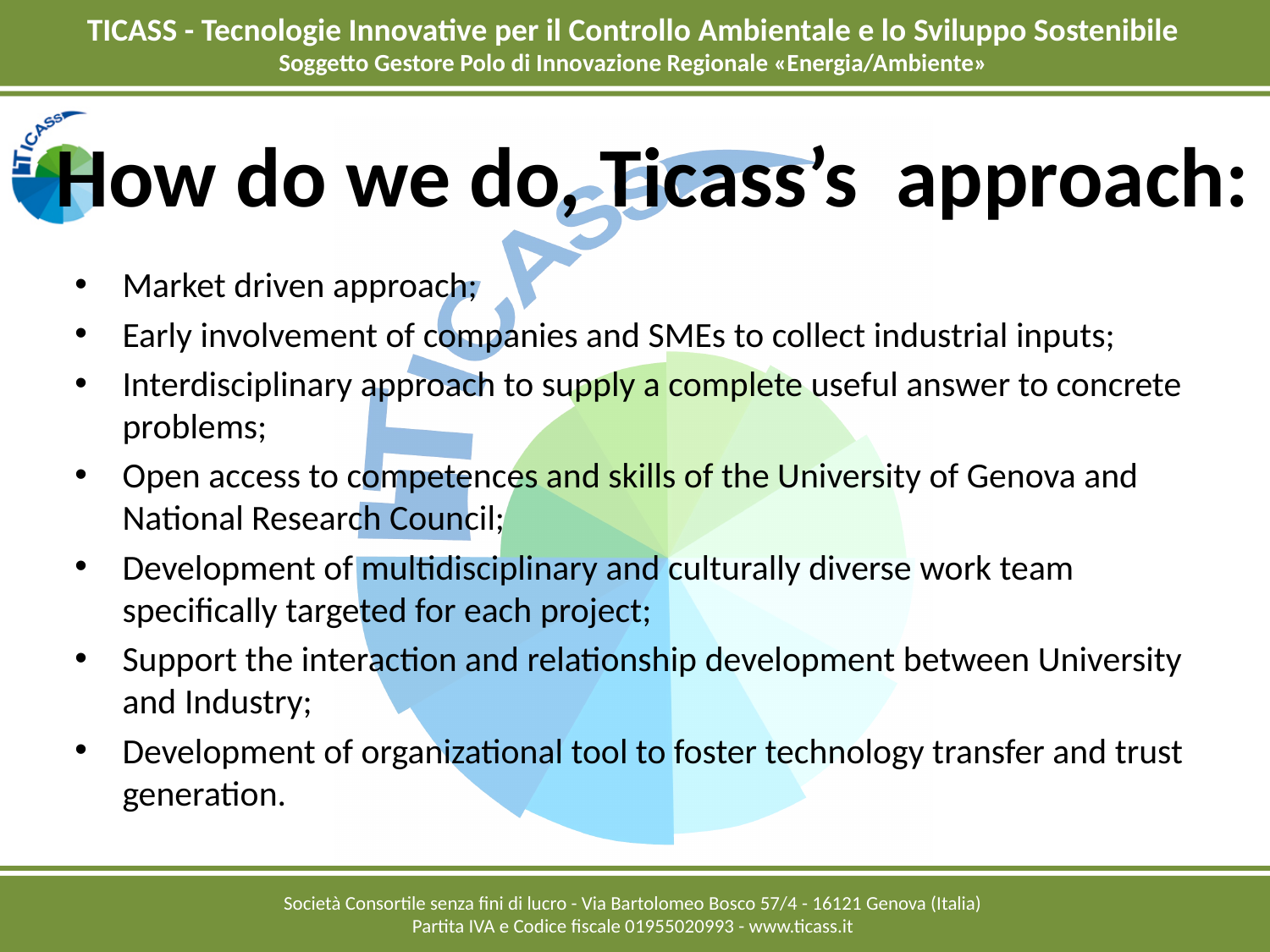

# How do we do, Ticass’s  approach:
Market driven approach;
Early involvement of companies and SMEs to collect industrial inputs;
Interdisciplinary approach to supply a complete useful answer to concrete problems;
Open access to competences and skills of the University of Genova and National Research Council;
Development of multidisciplinary and culturally diverse work team specifically targeted for each project;
Support the interaction and relationship development between University and Industry;
Development of organizational tool to foster technology transfer and trust generation.